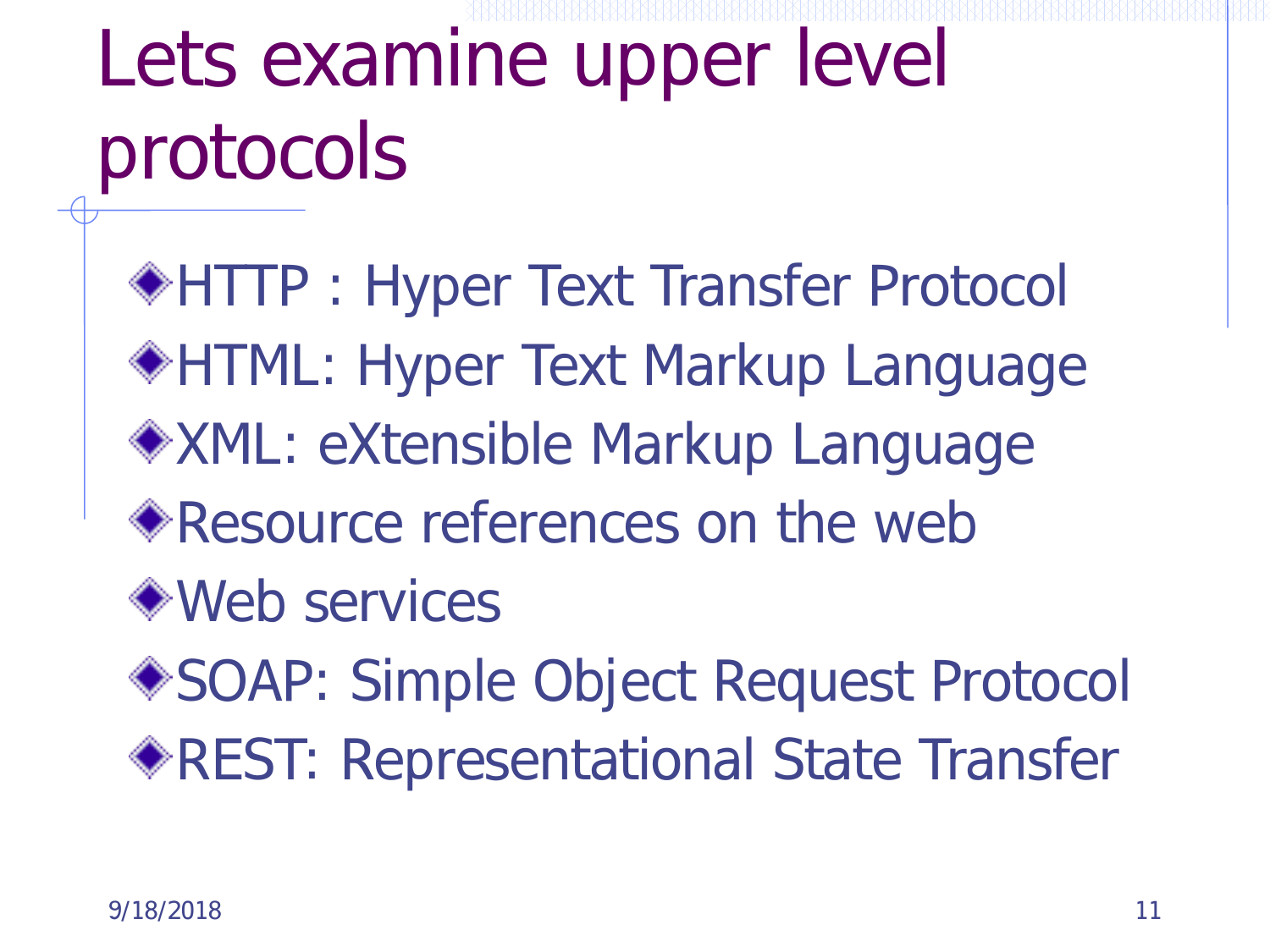

# Lets examine upper level protocols
HTTP : Hyper Text Transfer Protocol
HTML: Hyper Text Markup Language
XML: eXtensible Markup Language
Resource references on the web
Web services
SOAP: Simple Object Request Protocol
REST: Representational State Transfer

9/18/2018
11